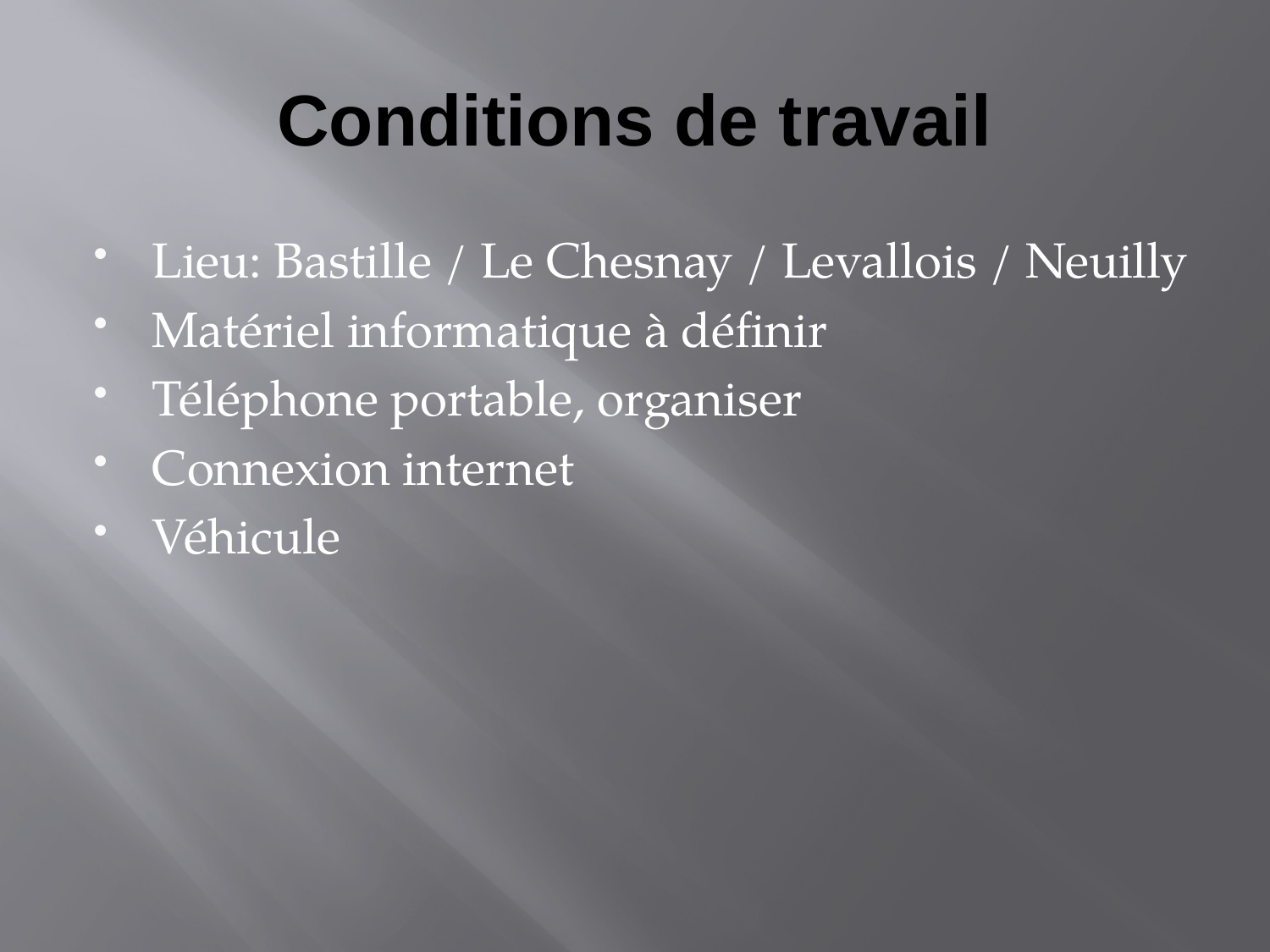

# Conditions de travail
Lieu: Bastille / Le Chesnay / Levallois / Neuilly
Matériel informatique à définir
Téléphone portable, organiser
Connexion internet
Véhicule